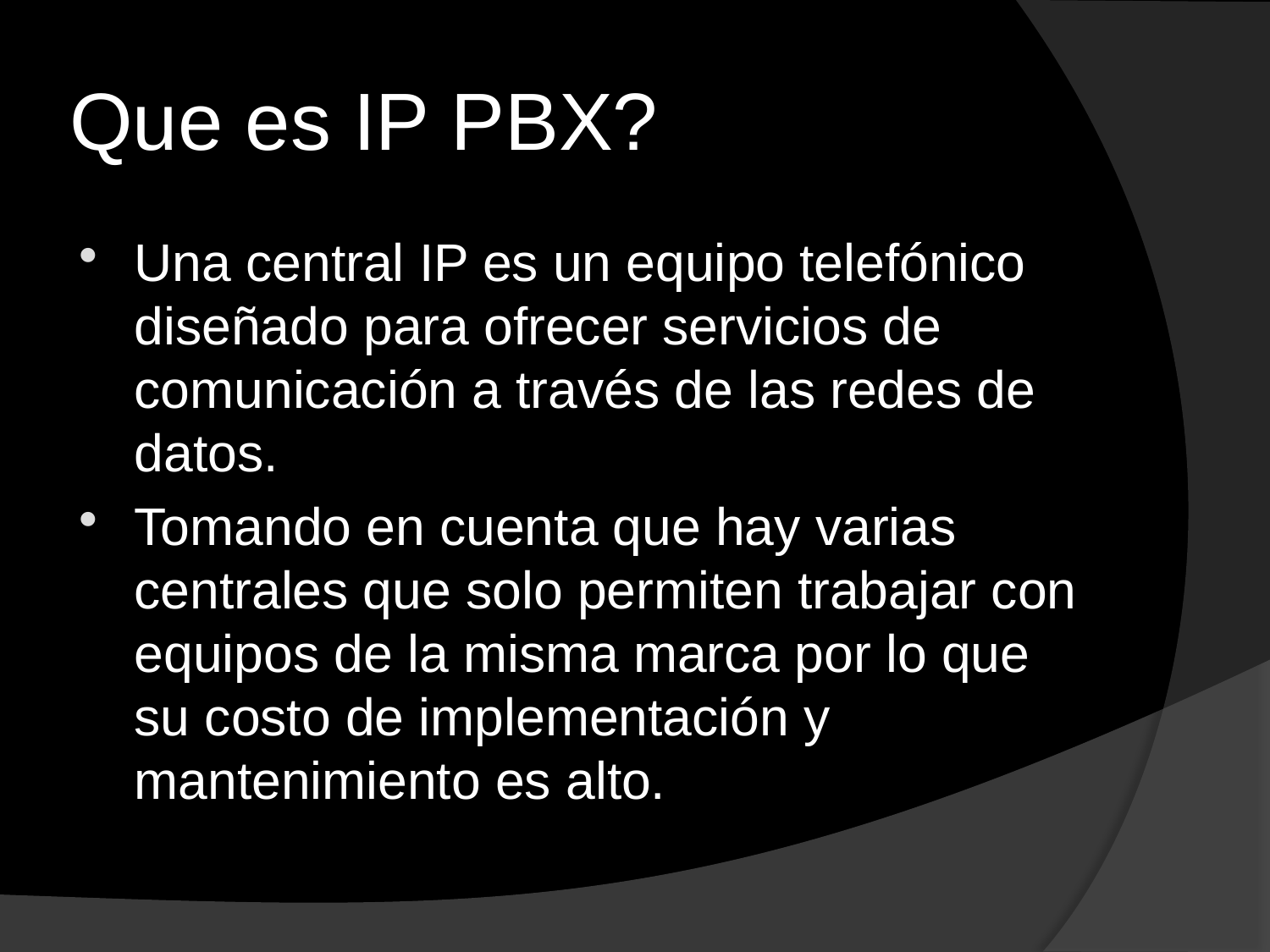

# Que es IP PBX?
Una central IP es un equipo telefónico diseñado para ofrecer servicios de comunicación a través de las redes de datos.
Tomando en cuenta que hay varias centrales que solo permiten trabajar con equipos de la misma marca por lo que su costo de implementación y mantenimiento es alto.